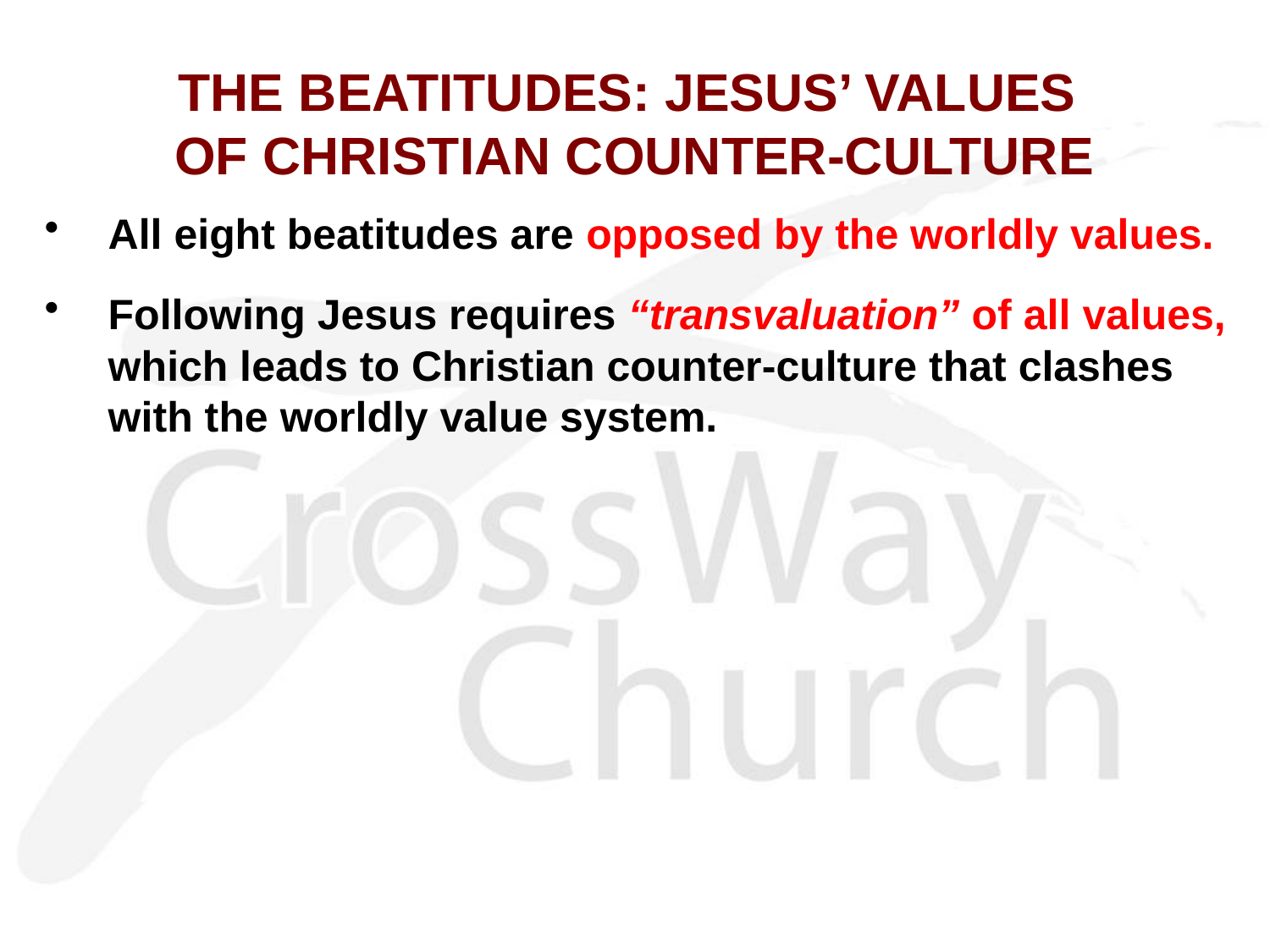

# THE BEATITUDES: JESUS’ VALUES OF CHRISTIAN COUNTER-CULTURE
All eight beatitudes are opposed by the worldly values.

Following Jesus requires “transvaluation” of all values, which leads to Christian counter-culture that clashes with the worldly value system.